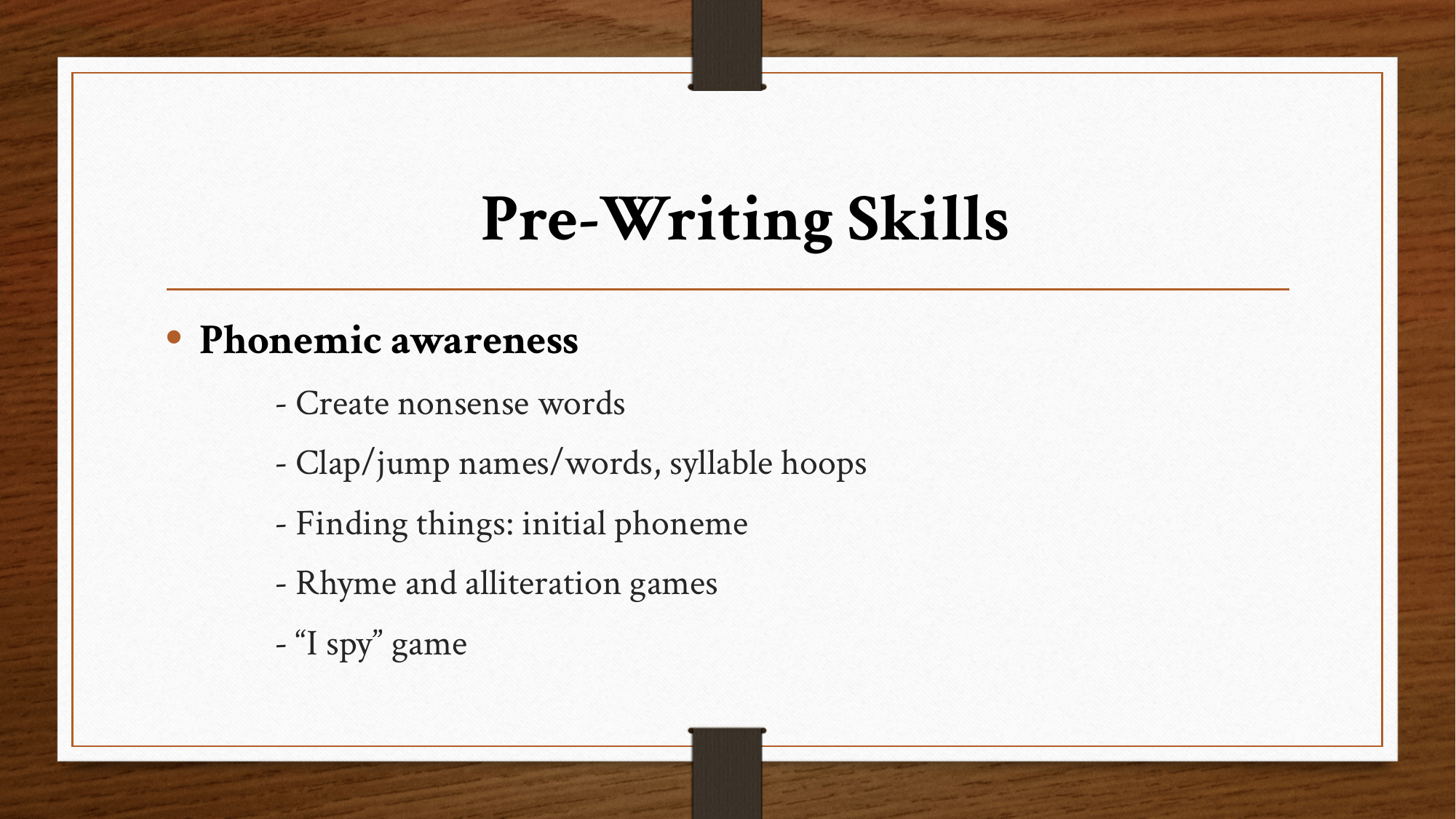

Pre-Writing Skills
Phonemic awareness
	- Create nonsense words
	- Clap/jump names/words, syllable hoops
	- Finding things: initial phoneme
	- Rhyme and alliteration games
	- “I spy” game